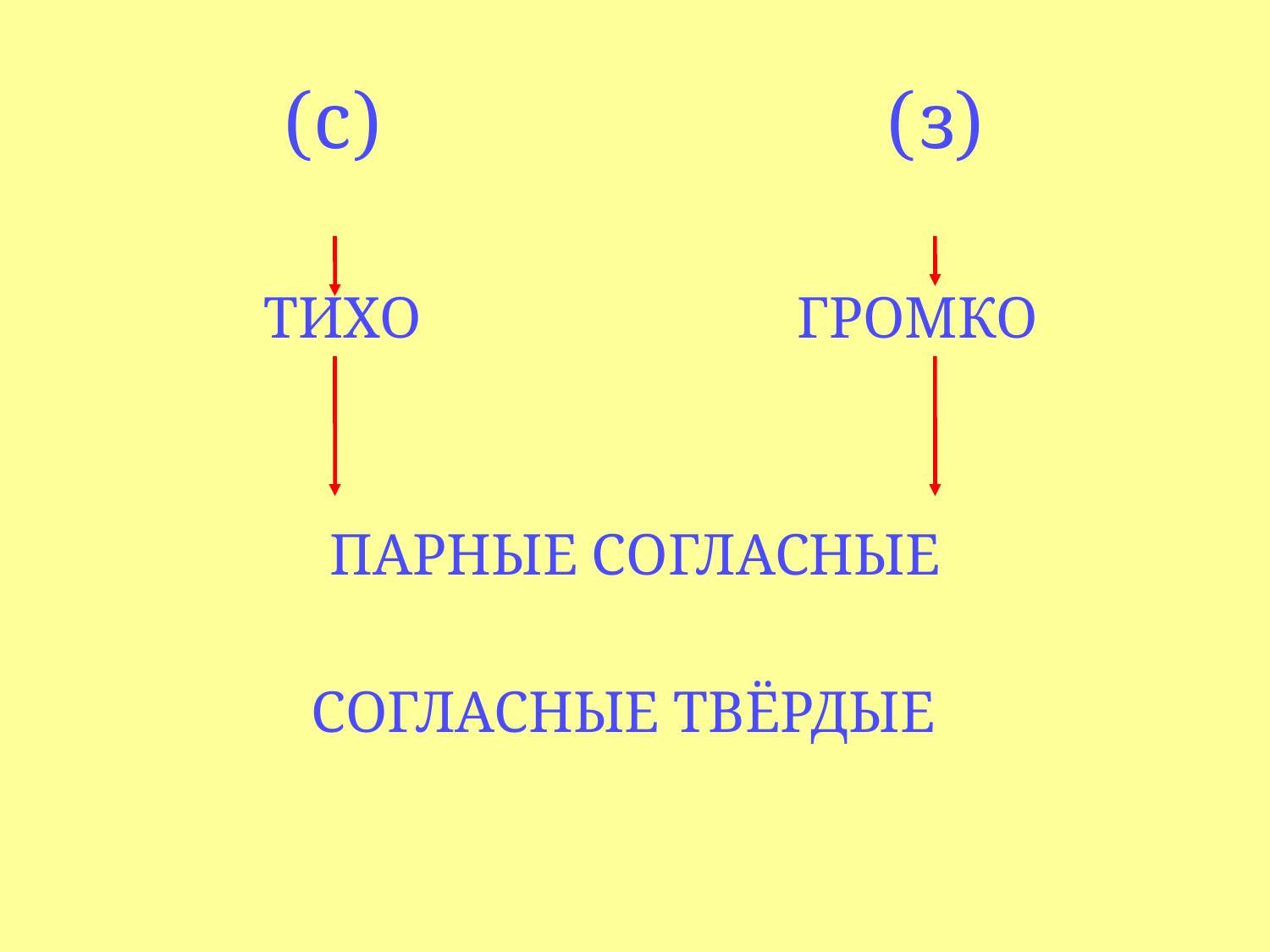

# (с)                           (з)

                ТИХО                        ГРОМКО

    ПАРНЫЕ СОГЛАСНЫЕ

                      СОГЛАСНЫЕ ТВЁРДЫЕ